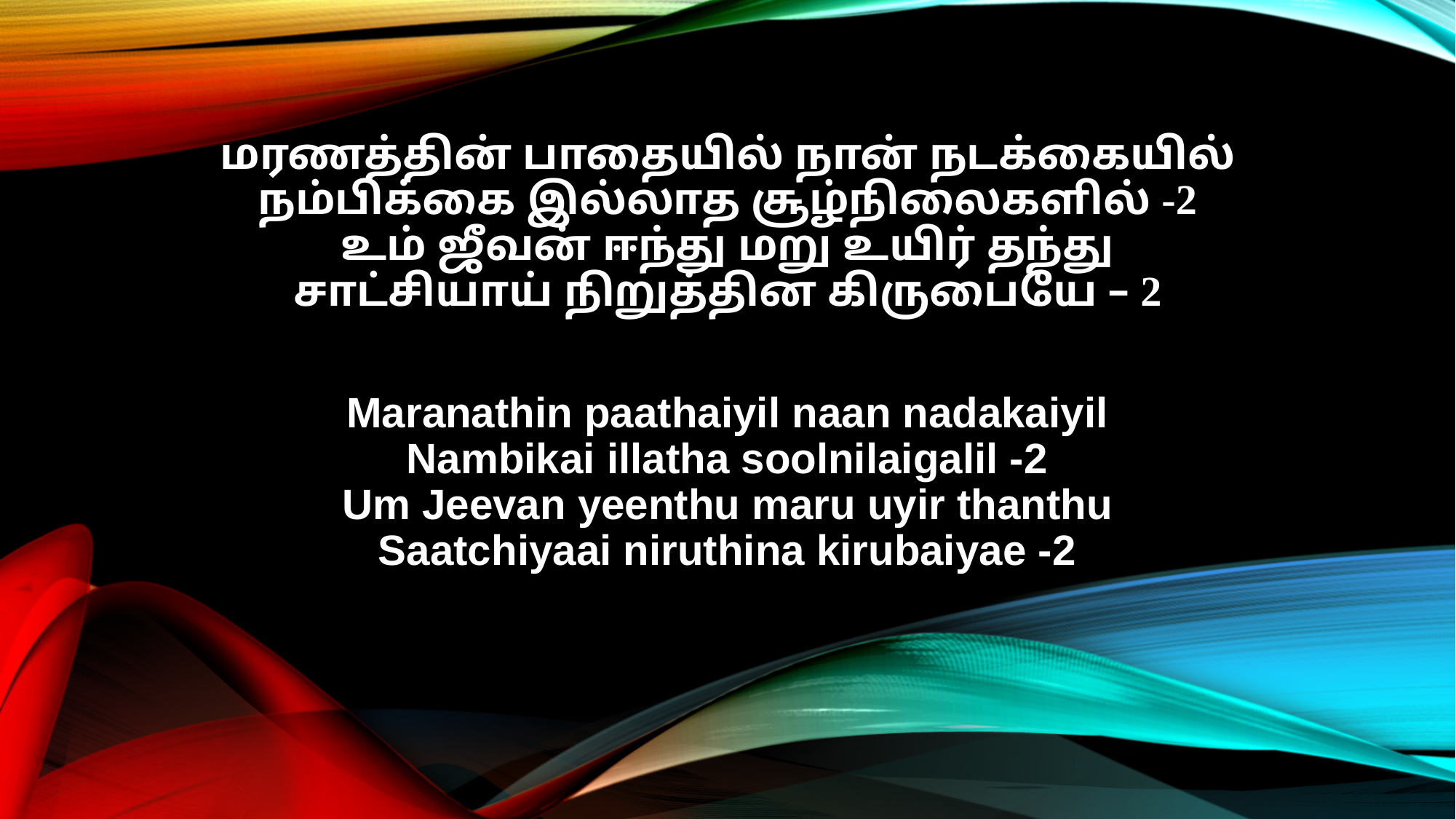

மரணத்தின் பாதையில் நான் நடக்கையில்
நம்பிக்கை இல்லாத சூழ்நிலைகளில் -2
உம் ஜீவன் ஈந்து மறு உயிர் தந்து
சாட்சியாய் நிறுத்தின கிருபையே – 2

Maranathin paathaiyil naan nadakaiyil
Nambikai illatha soolnilaigalil -2
Um Jeevan yeenthu maru uyir thanthu
Saatchiyaai niruthina kirubaiyae -2